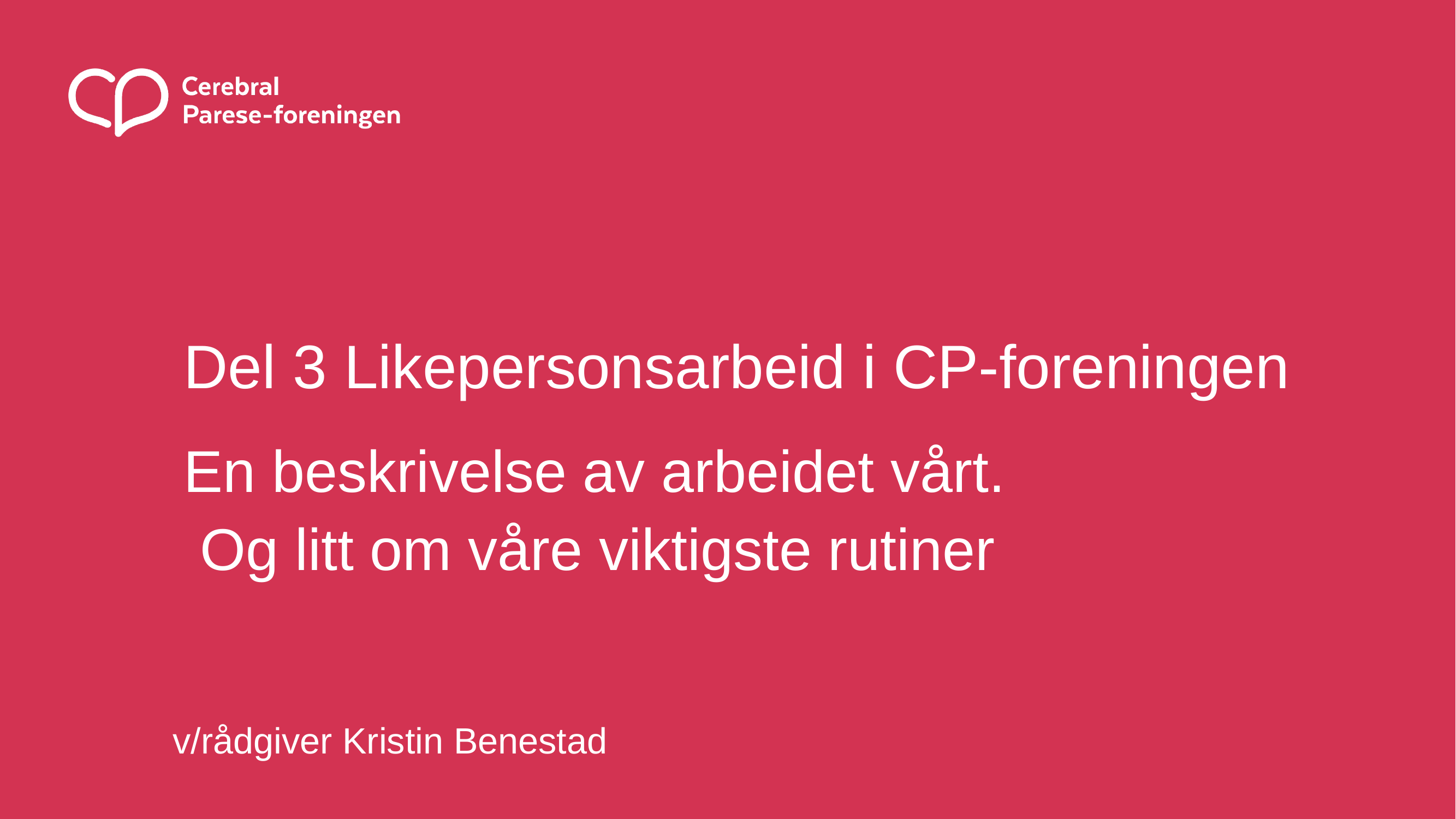

# Del 3 Likepersonsarbeid i CP-foreningen
En beskrivelse av arbeidet vårt.
 Og litt om våre viktigste rutiner
v/rådgiver Kristin Benestad